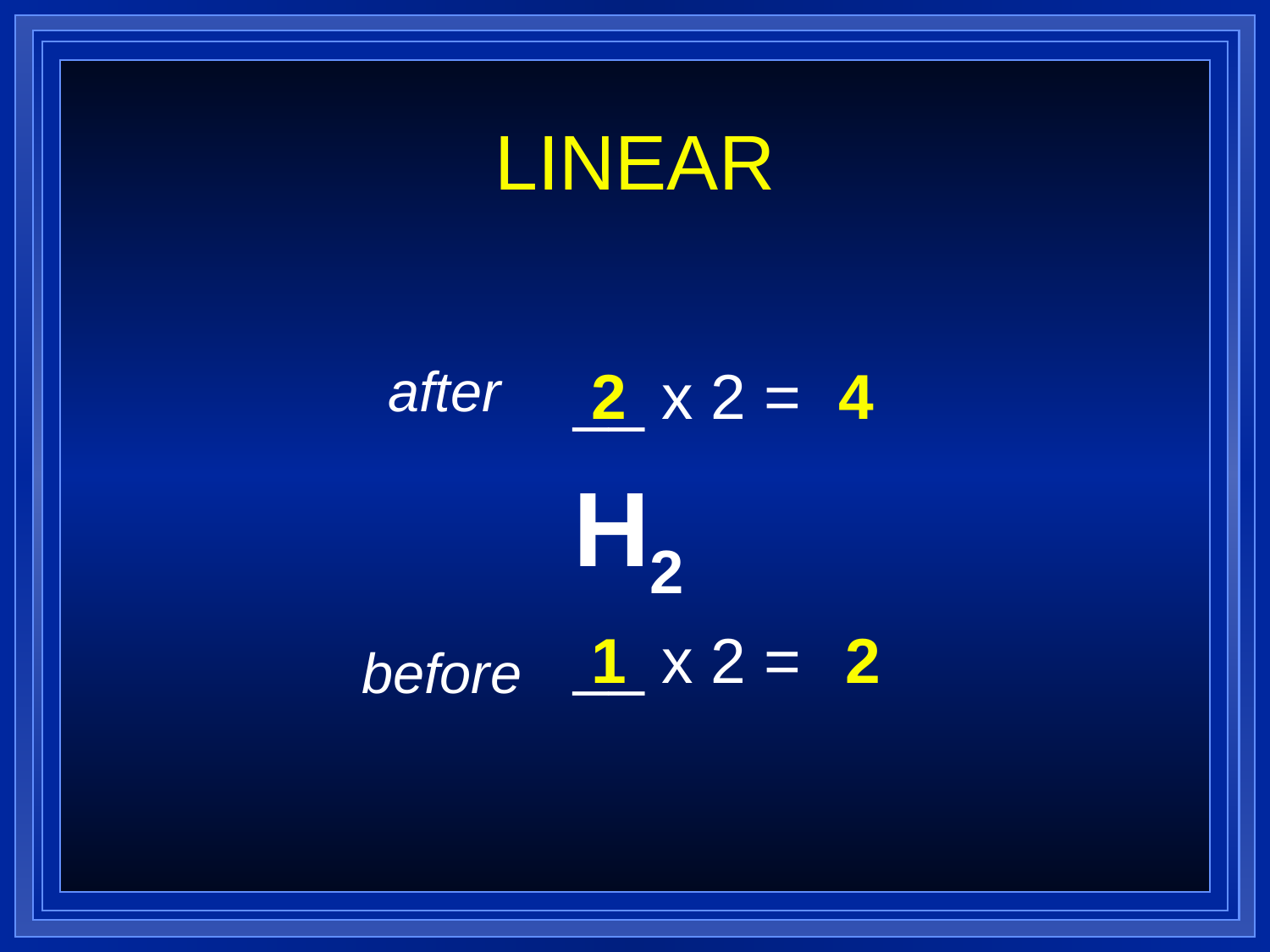

LINEAR
after
__ x 2 =
 2
4
H2
__ x 2 =
 1
 2
before